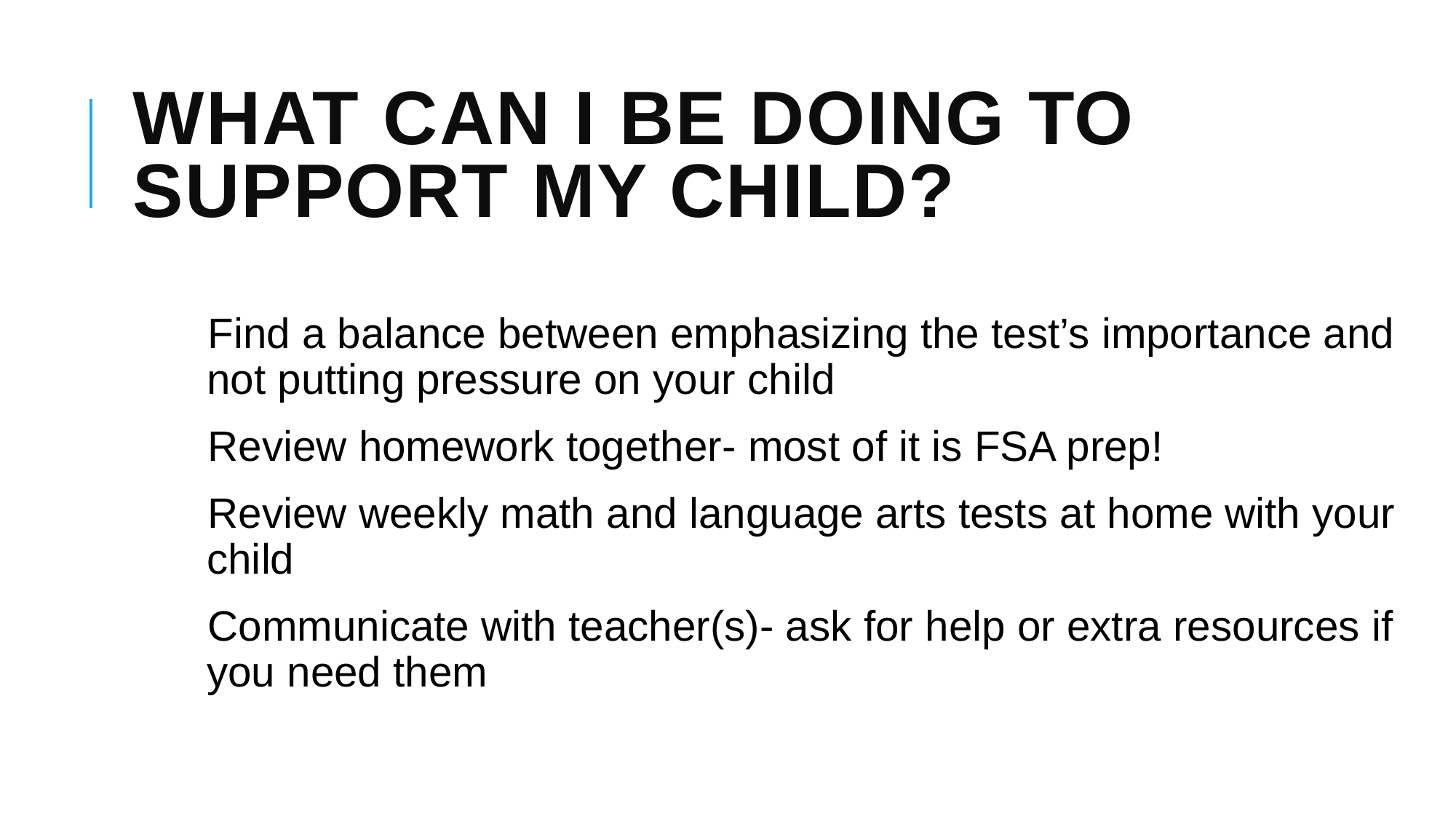

# What Can I Be Doing to Support My Child?
Find a balance between emphasizing the test’s importance and not putting pressure on your child
Review homework together- most of it is FSA prep!
Review weekly math and language arts tests at home with your child
Communicate with teacher(s)- ask for help or extra resources if you need them